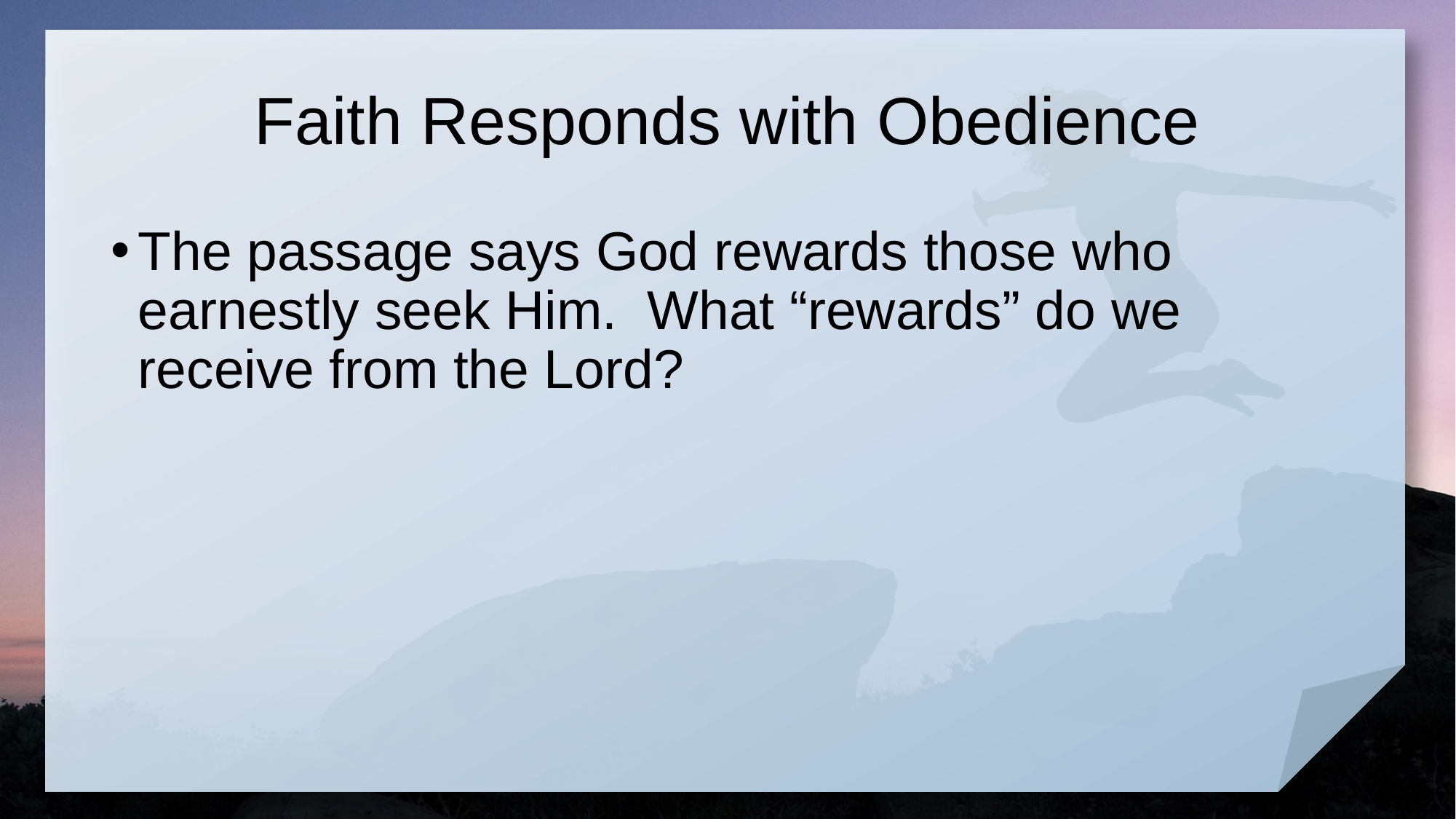

# Faith Responds with Obedience
The passage says God rewards those who earnestly seek Him.  What “rewards” do we receive from the Lord?